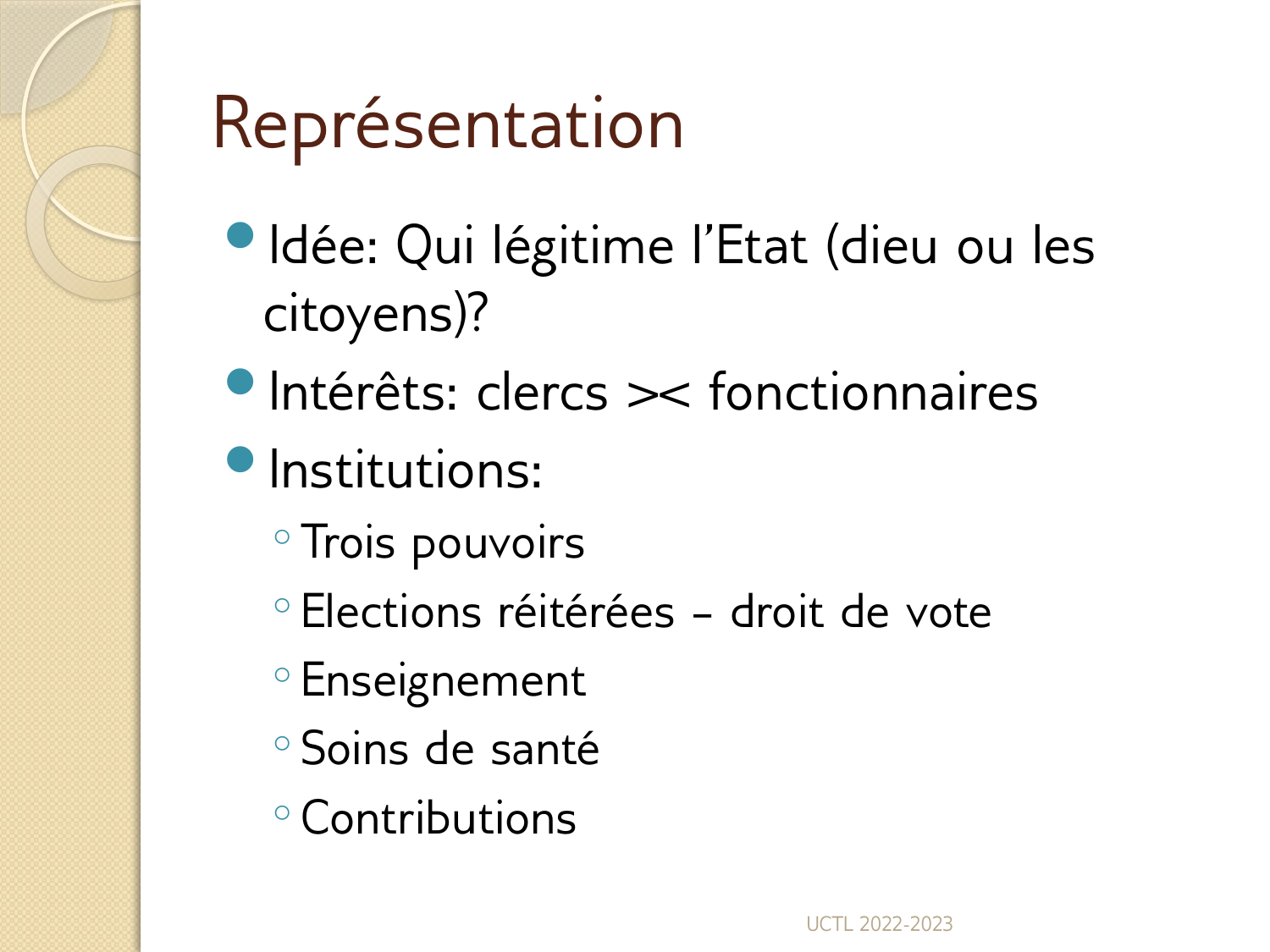

# Représentation
Idée: Qui légitime l’Etat (dieu ou les citoyens)?
Intérêts: clercs >< fonctionnaires
Institutions:
Trois pouvoirs
Elections réitérées – droit de vote
Enseignement
Soins de santé
Contributions
UCTL 2022-2023